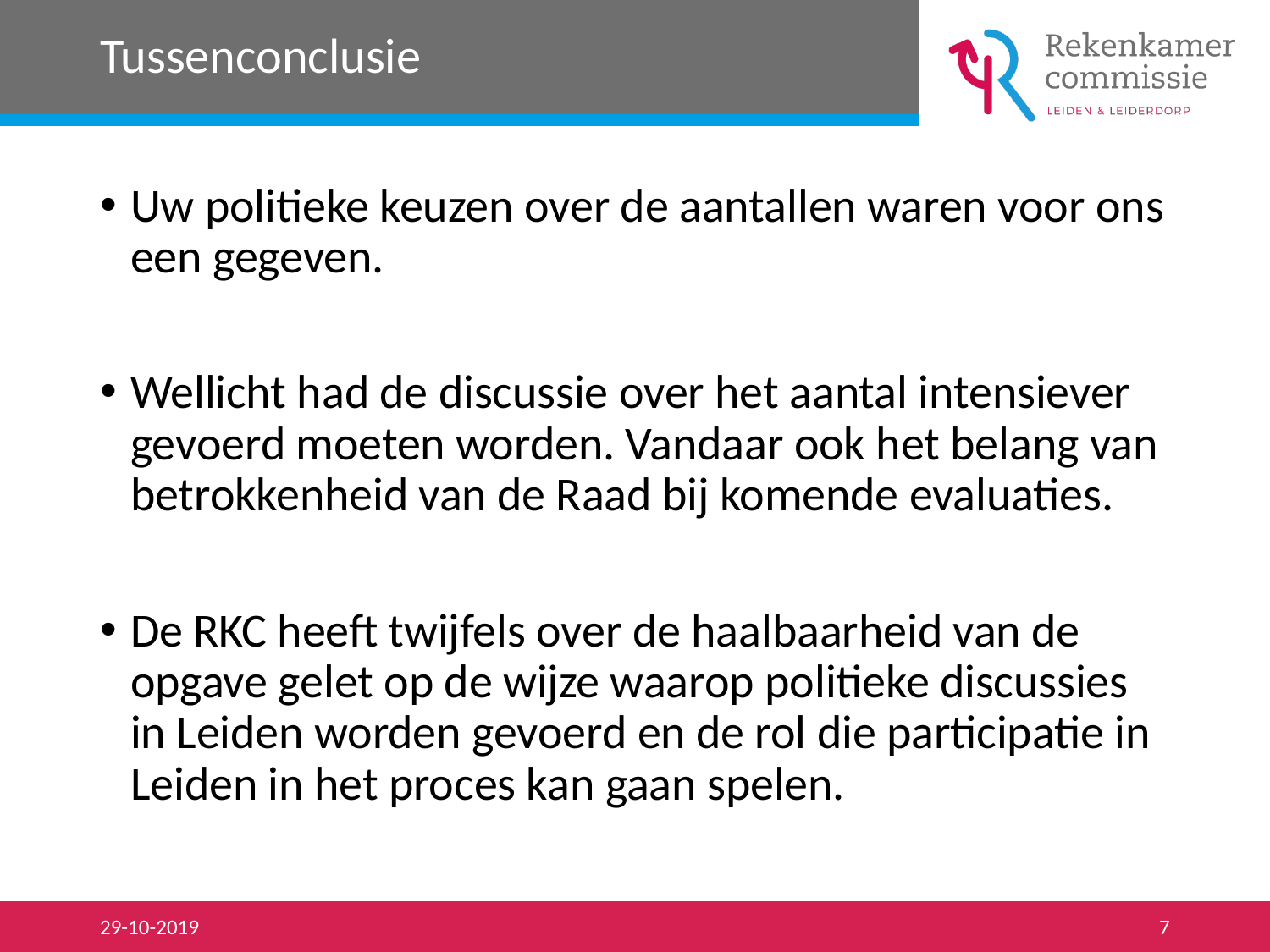

# Tussenconclusie
Uw politieke keuzen over de aantallen waren voor ons een gegeven.

Wellicht had de discussie over het aantal intensiever gevoerd moeten worden. Vandaar ook het belang van betrokkenheid van de Raad bij komende evaluaties.

De RKC heeft twijfels over de haalbaarheid van de opgave gelet op de wijze waarop politieke discussies in Leiden worden gevoerd en de rol die participatie in Leiden in het proces kan gaan spelen.

29-10-2019

7